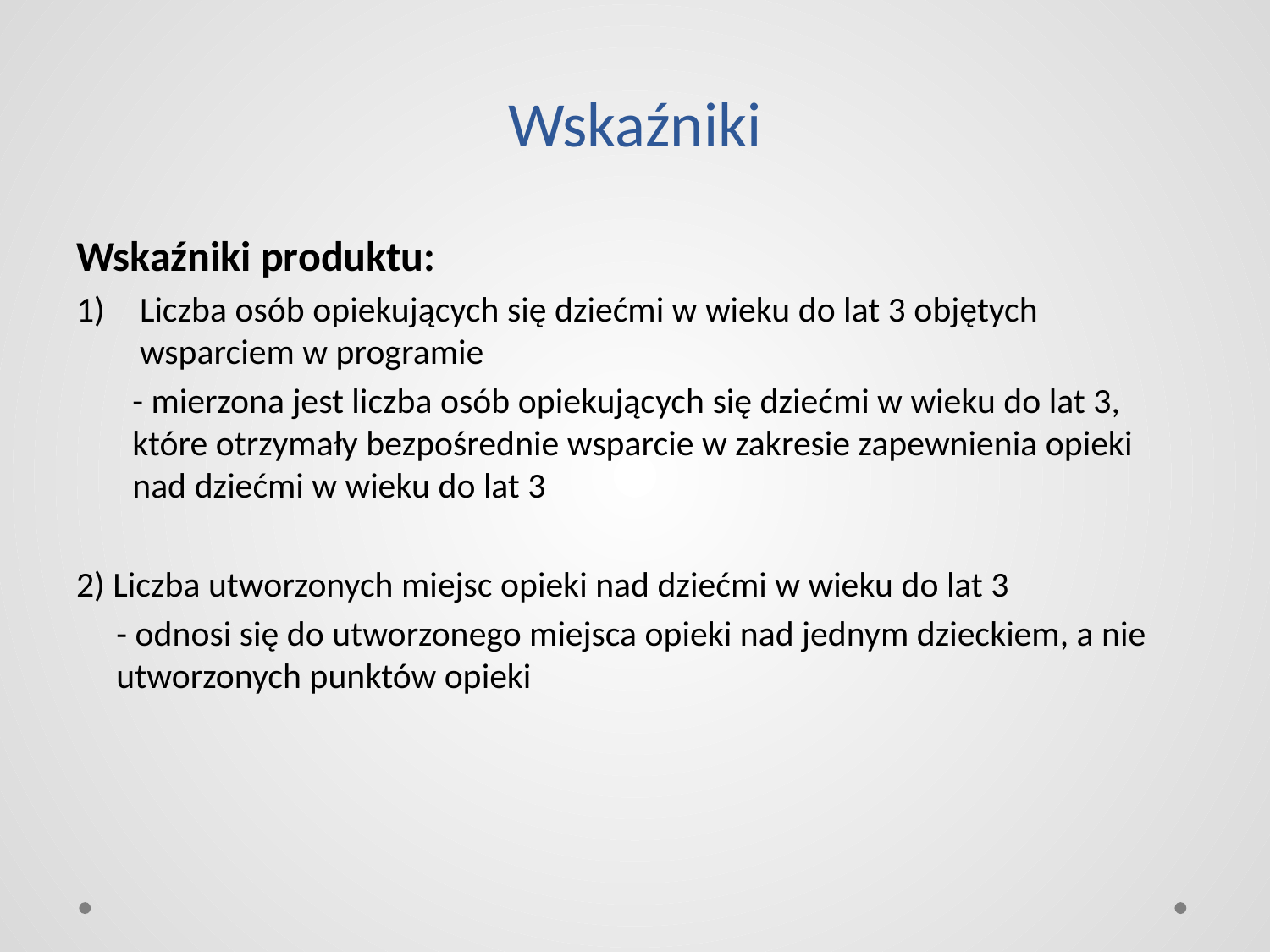

# Wskaźniki
Wskaźniki produktu:
Liczba osób opiekujących się dziećmi w wieku do lat 3 objętych wsparciem w programie
       - mierzona jest liczba osób opiekujących się dziećmi w wieku do lat 3,
       które otrzymały bezpośrednie wsparcie w zakresie zapewnienia opieki
       nad dziećmi w wieku do lat 3

2) Liczba utworzonych miejsc opieki nad dziećmi w wieku do lat 3
     - odnosi się do utworzonego miejsca opieki nad jednym dzieckiem, a nie
     utworzonych punktów opieki